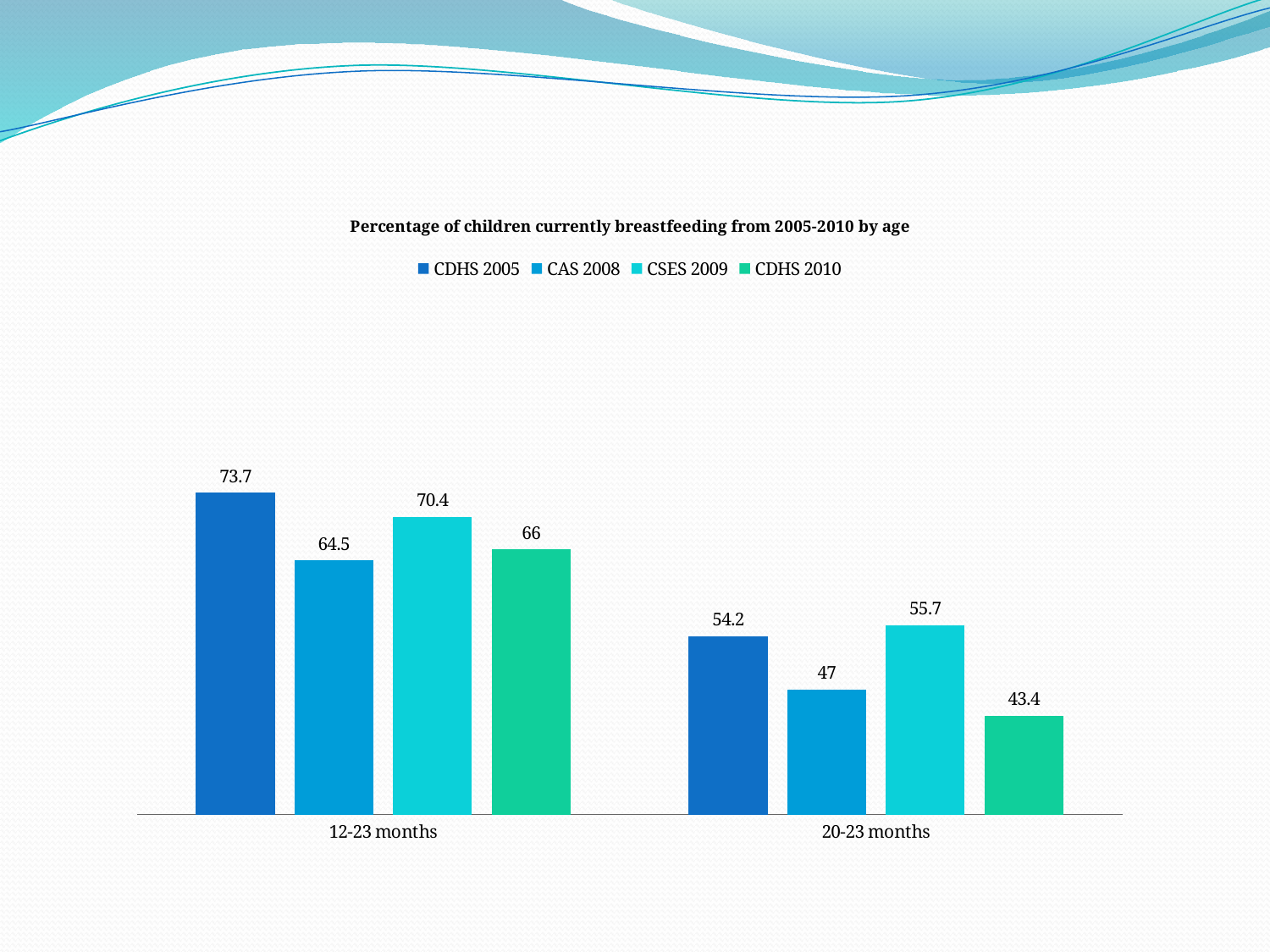

### Chart: Percentage of children currently breastfeeding from 2005-2010 by age

| Category | CDHS 2005 | CAS 2008 | CSES 2009 | CDHS 2010 |
|---|---|---|---|---|
| 12-23 months | 73.7 | 64.5 | 70.4 | 66.0 |
| 20-23 months | 54.2 | 47.0 | 55.7 | 43.4 |